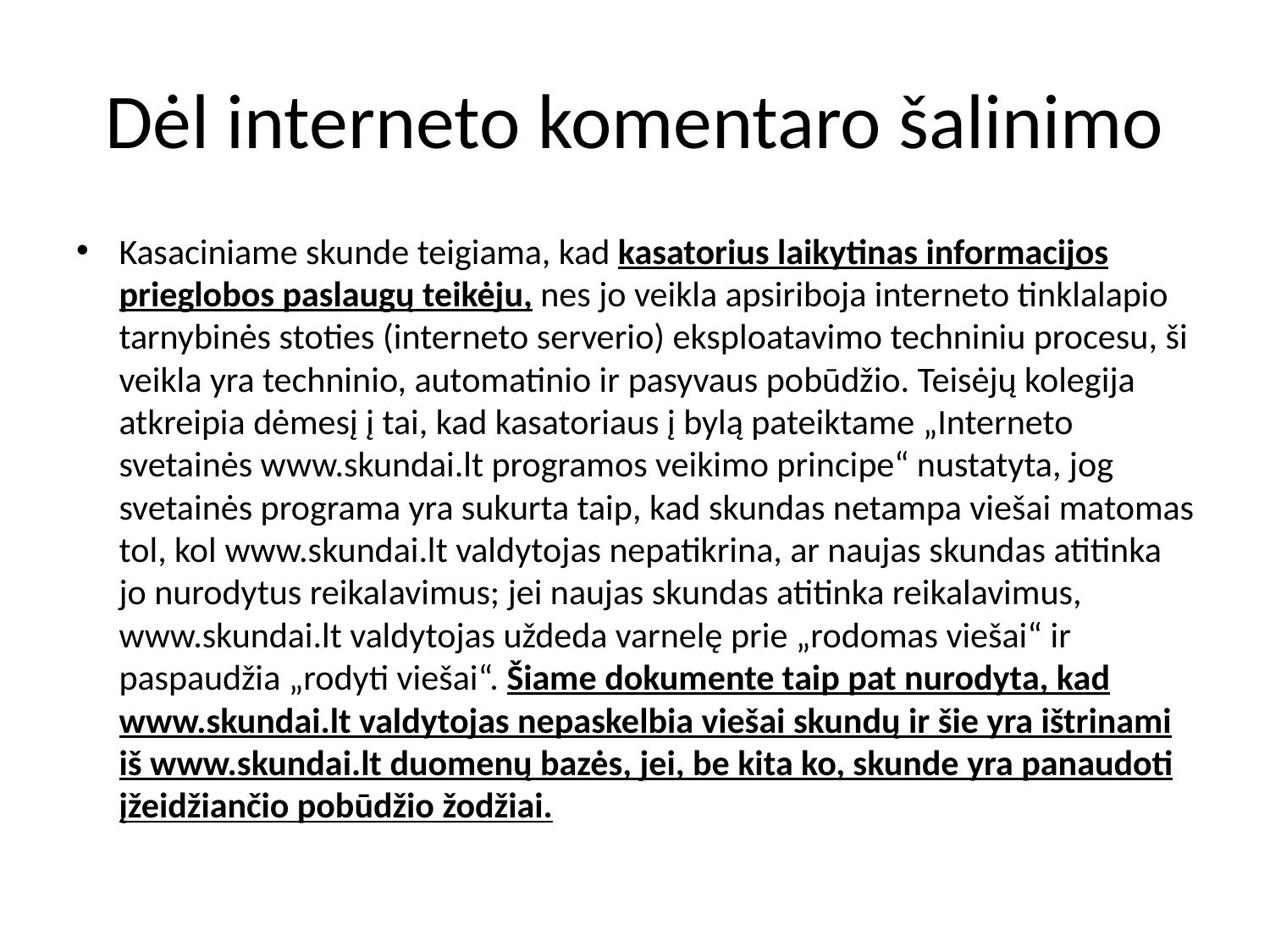

# Dėl interneto komentaro šalinimo
Kasaciniame skunde teigiama, kad kasatorius laikytinas informacijos prieglobos paslaugų teikėju, nes jo veikla apsiriboja interneto tinklalapio tarnybinės stoties (interneto serverio) eksploatavimo techniniu procesu, ši veikla yra techninio, automatinio ir pasyvaus pobūdžio. Teisėjų kolegija atkreipia dėmesį į tai, kad kasatoriaus į bylą pateiktame „Interneto svetainės www.skundai.lt programos veikimo principe“ nustatyta, jog svetainės programa yra sukurta taip, kad skundas netampa viešai matomas tol, kol www.skundai.lt valdytojas nepatikrina, ar naujas skundas atitinka jo nurodytus reikalavimus; jei naujas skundas atitinka reikalavimus, www.skundai.lt valdytojas uždeda varnelę prie „rodomas viešai“ ir paspaudžia „rodyti viešai“. Šiame dokumente taip pat nurodyta, kad www.skundai.lt valdytojas nepaskelbia viešai skundų ir šie yra ištrinami iš www.skundai.lt duomenų bazės, jei, be kita ko, skunde yra panaudoti įžeidžiančio pobūdžio žodžiai.